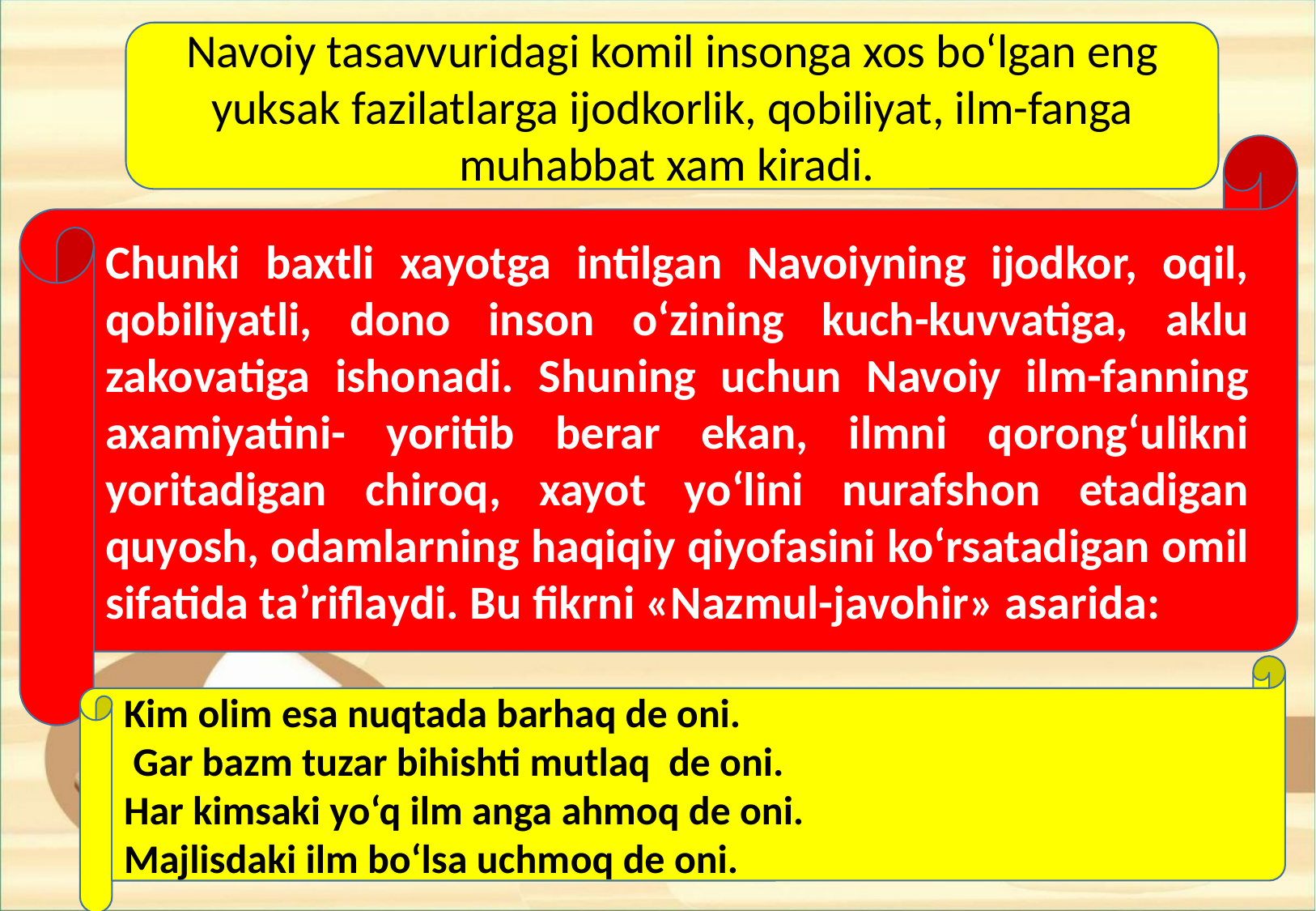

Navoiy tasavvuridagi komil insonga xos bo‘lgan eng yuksak fazilatlarga ijodkorlik, qobiliyat, ilm-fanga muhabbat xam kiradi.
Chunki baxtli xayotga intilgan Navoiyning ijodkor, oqil, qobiliyatli, dono inson o‘zining kuch-kuvvatiga, aklu zakovatiga ishonadi. Shuning uchun Navoiy ilm-fanning axamiyatini- yoritib berar ekan, ilmni qorong‘ulikni yoritadigan chiroq, xayot yo‘lini nurafshon etadigan quyosh, odamlarning haqiqiy qiyofasini ko‘rsatadigan omil sifatida ta’riflaydi. Bu fikrni «Nazmul-javohir» asarida:
Kim olim esa nuqtada barhaq de oni.
 Gar bazm tuzar bihishti mutlaq  de oni.
Har kimsaki yo‘q ilm anga ahmoq de oni.
Majlisdaki ilm bo‘lsa uchmoq de oni.